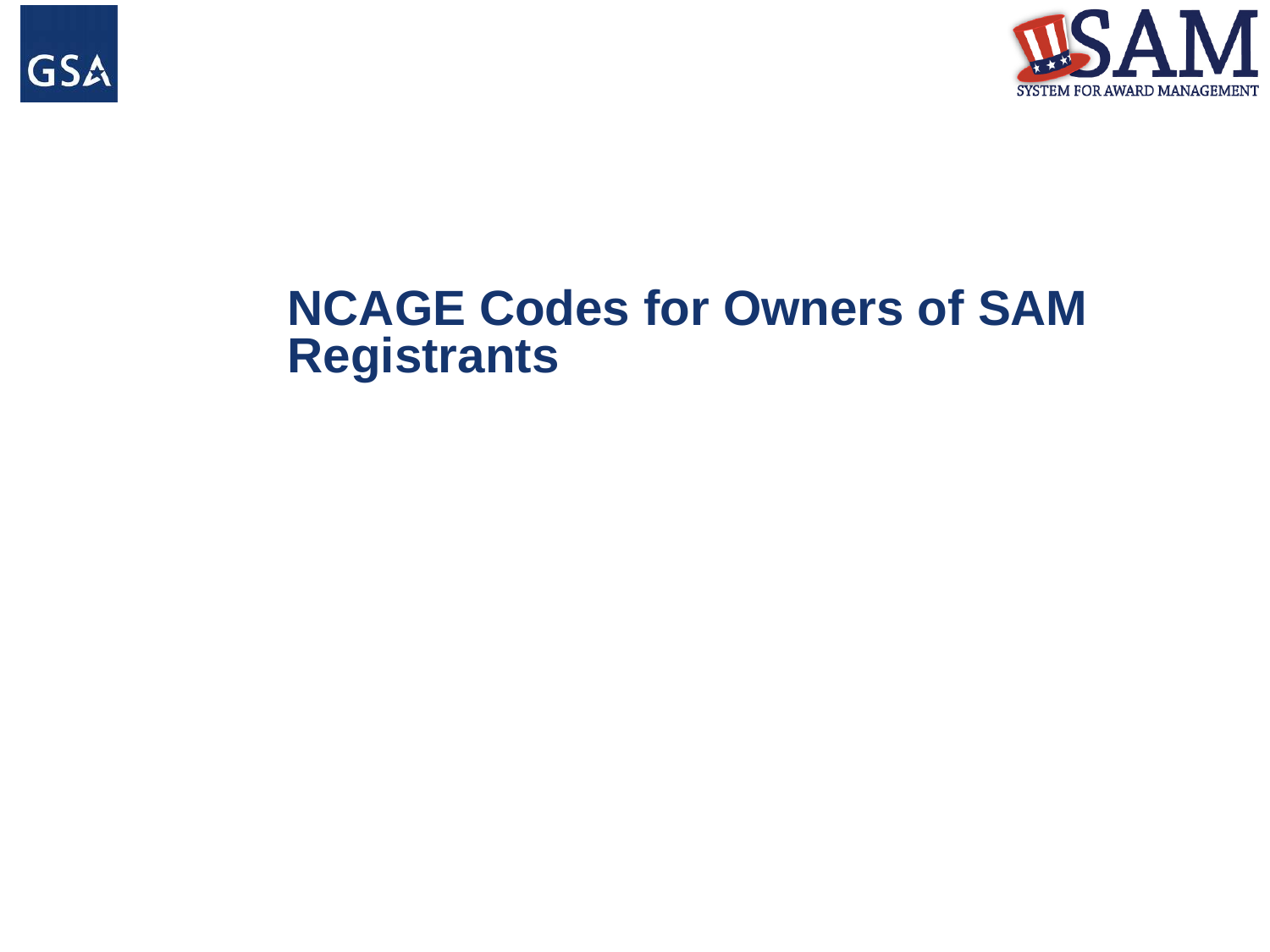

# NCAGE Codes for Owners of SAM Registrants